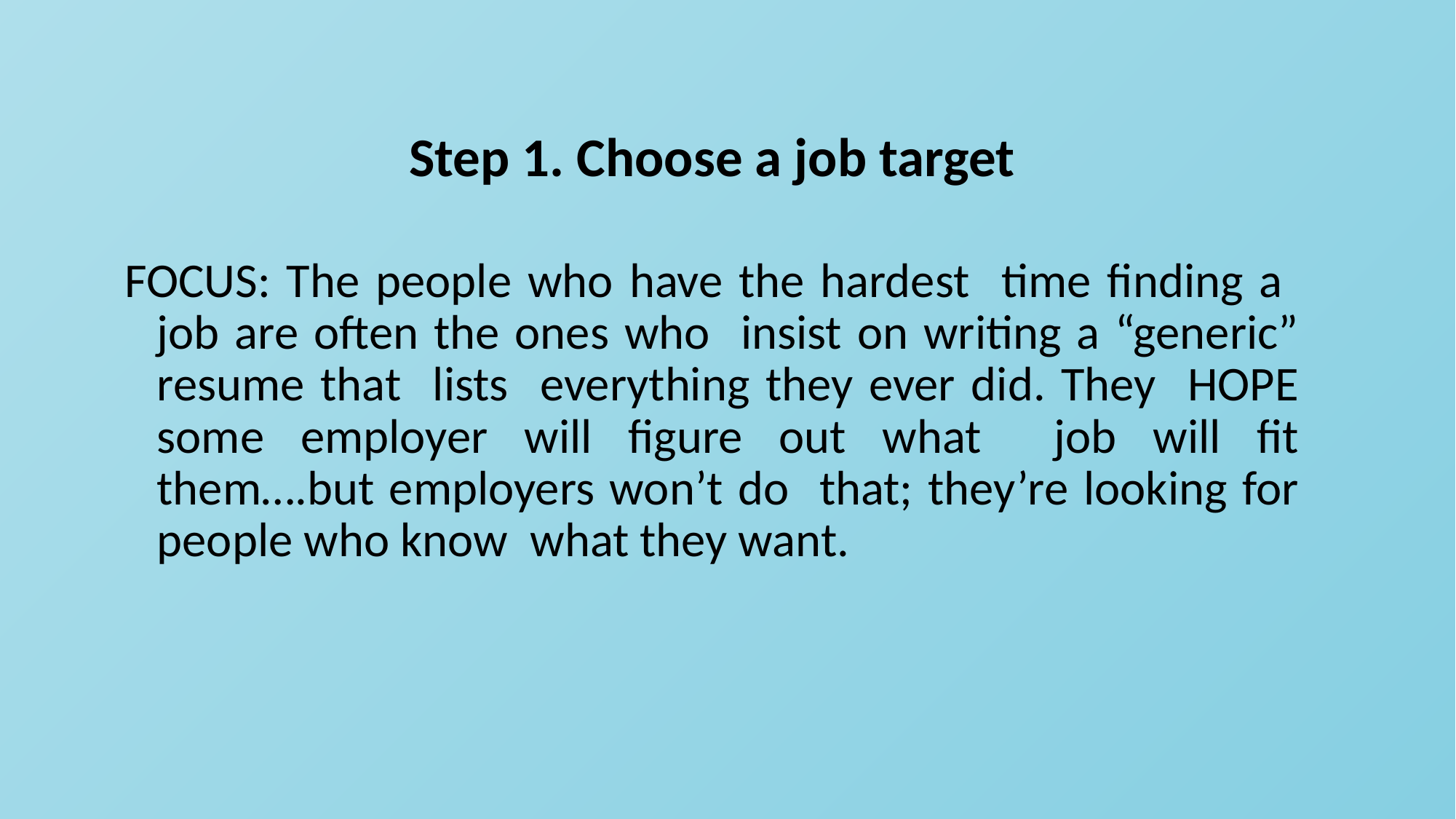

Step 1. Choose a job target

FOCUS: The people who have the hardest  time finding a  job are often the ones who  insist on writing a “generic” resume that  lists  everything they ever did. They  HOPE some employer will figure out what  job will fit them….but employers won’t do  that; they’re looking for people who know  what they want.